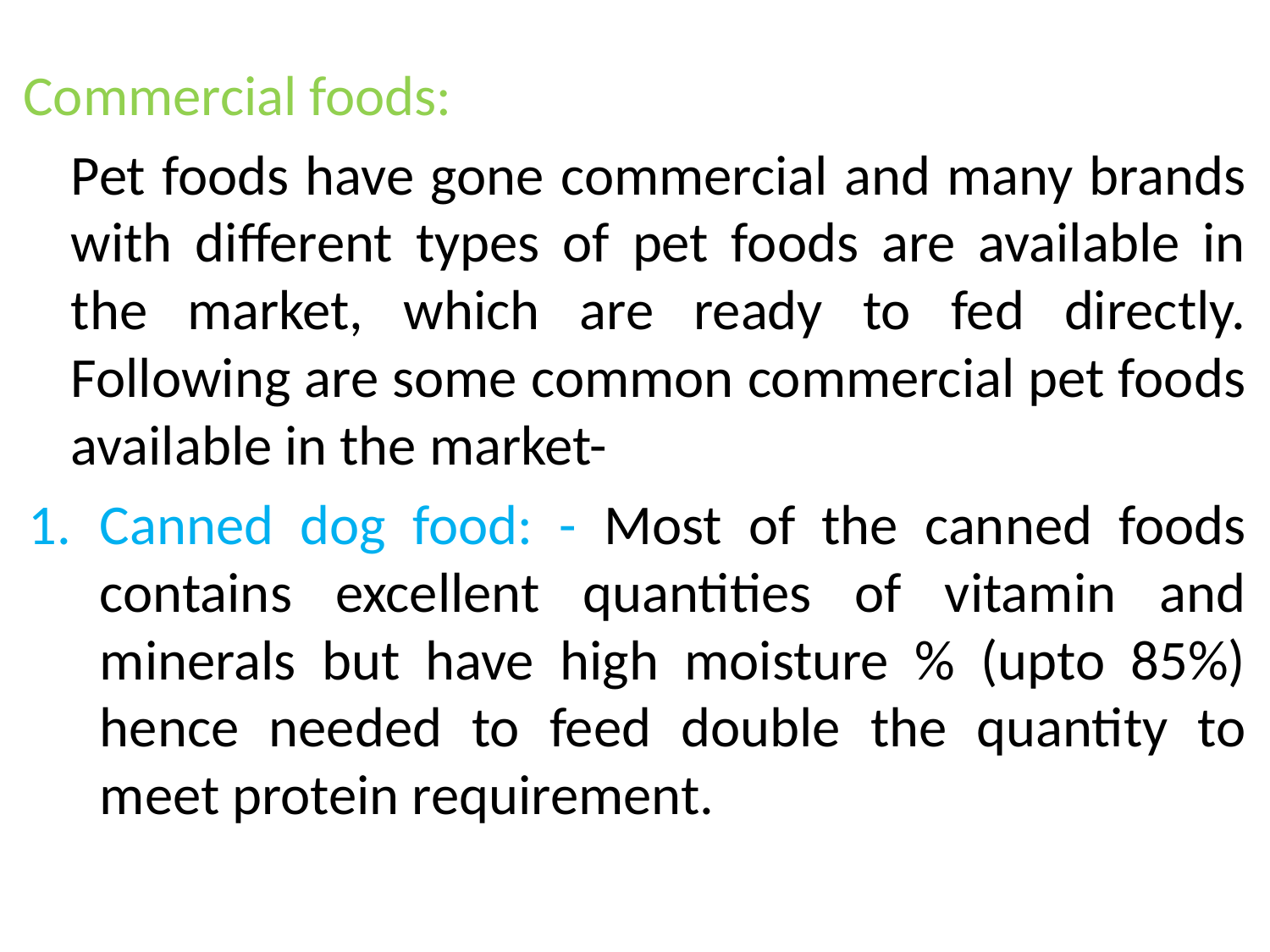

Commercial foods:
	Pet foods have gone commercial and many brands with different types of pet foods are available in the market, which are ready to fed directly. Following are some common commercial pet foods available in the market-
Canned dog food: - Most of the canned foods contains excellent quantities of vitamin and minerals but have high moisture % (upto 85%) hence needed to feed double the quantity to meet protein requirement.